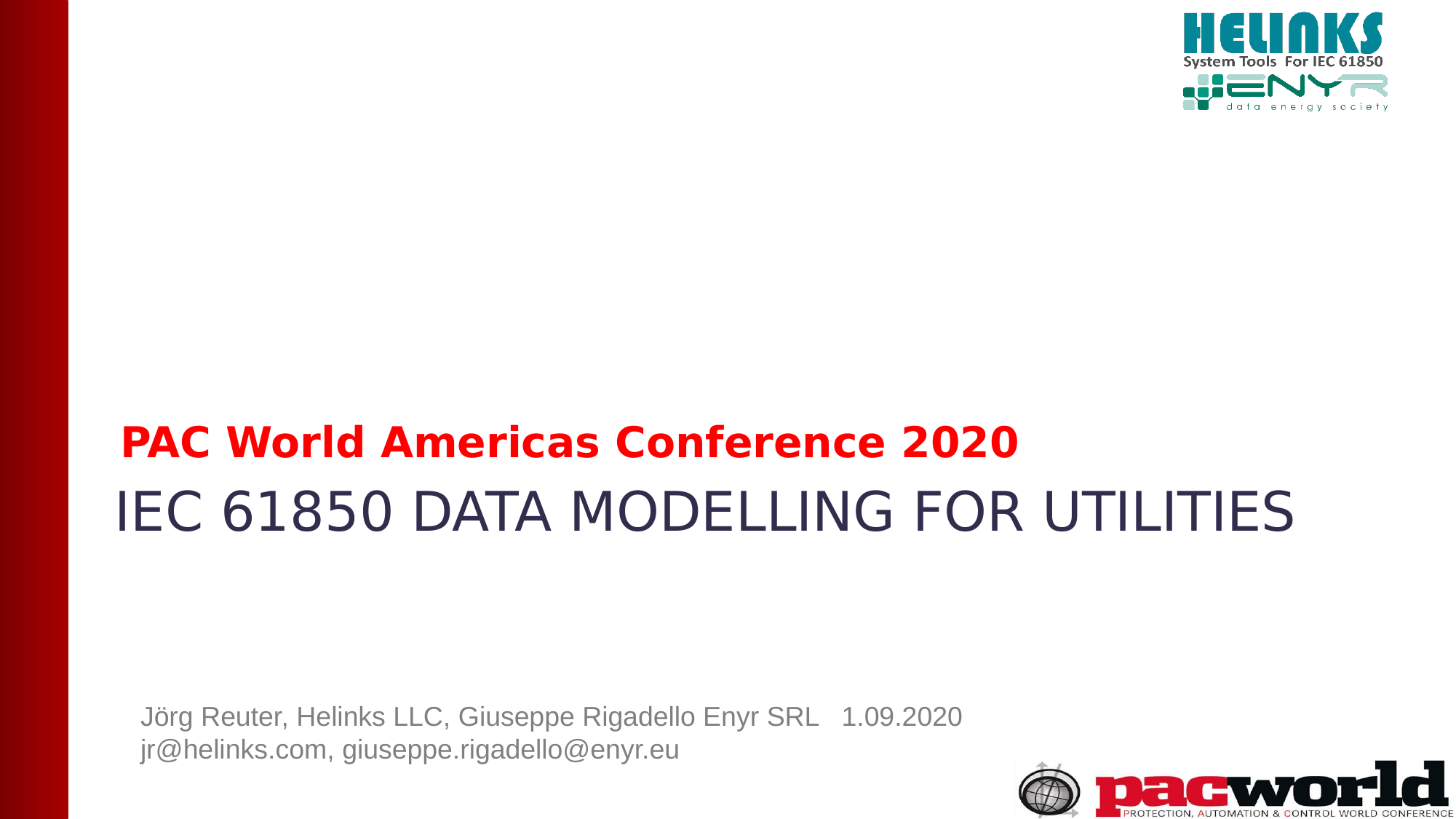

PAC World Americas Conference 2020
# IEC 61850 Data Modelling for Utilities
Jörg Reuter, Helinks LLC, Giuseppe Rigadello Enyr SRL   1.09.2020
jr@helinks.com, giuseppe.rigadello@enyr.eu